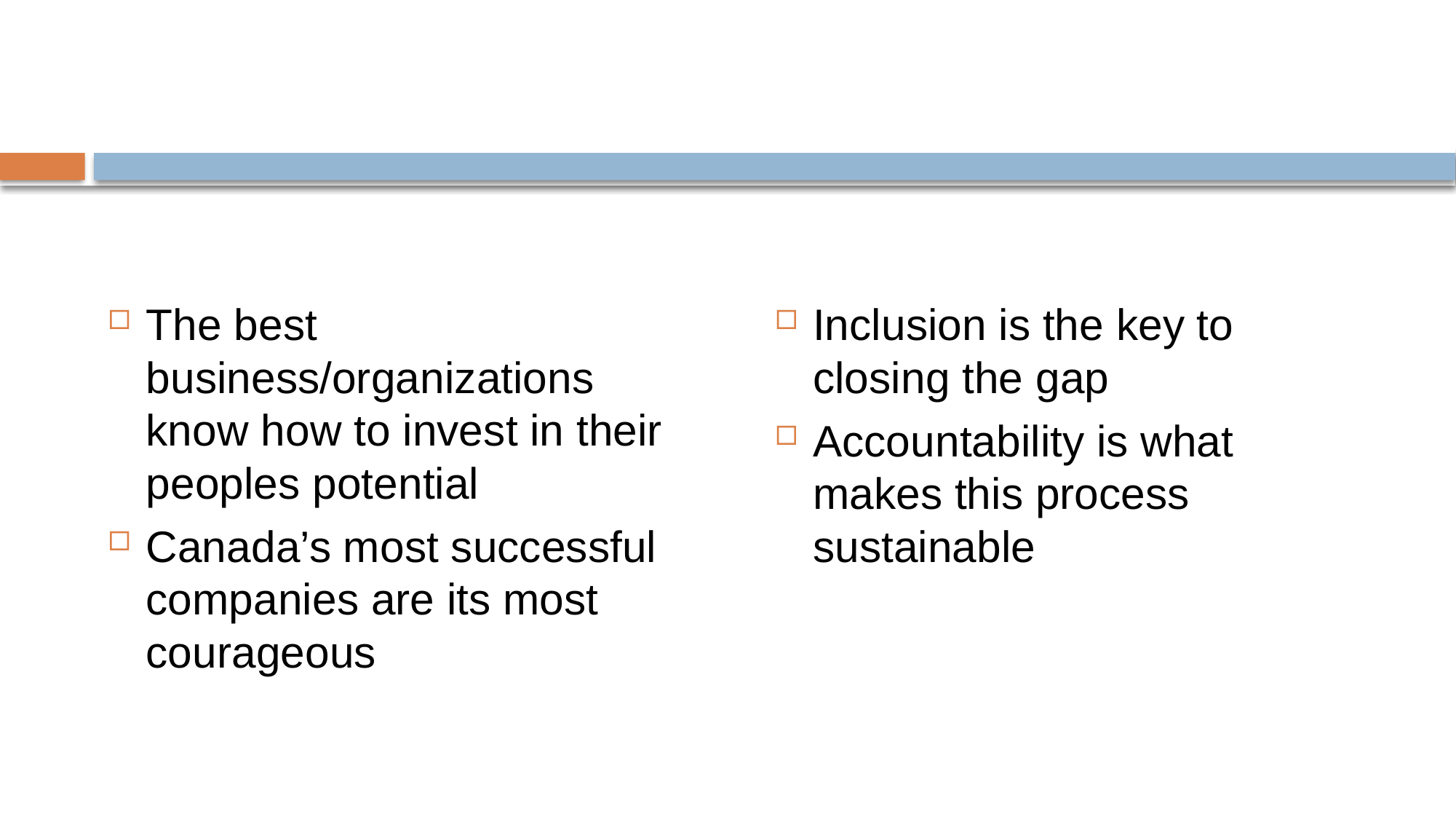

#

The best business/organizations know how to invest in their peoples potential
Canada’s most successful companies are its most courageous
Inclusion is the key to closing the gap
Accountability is what makes this process sustainable